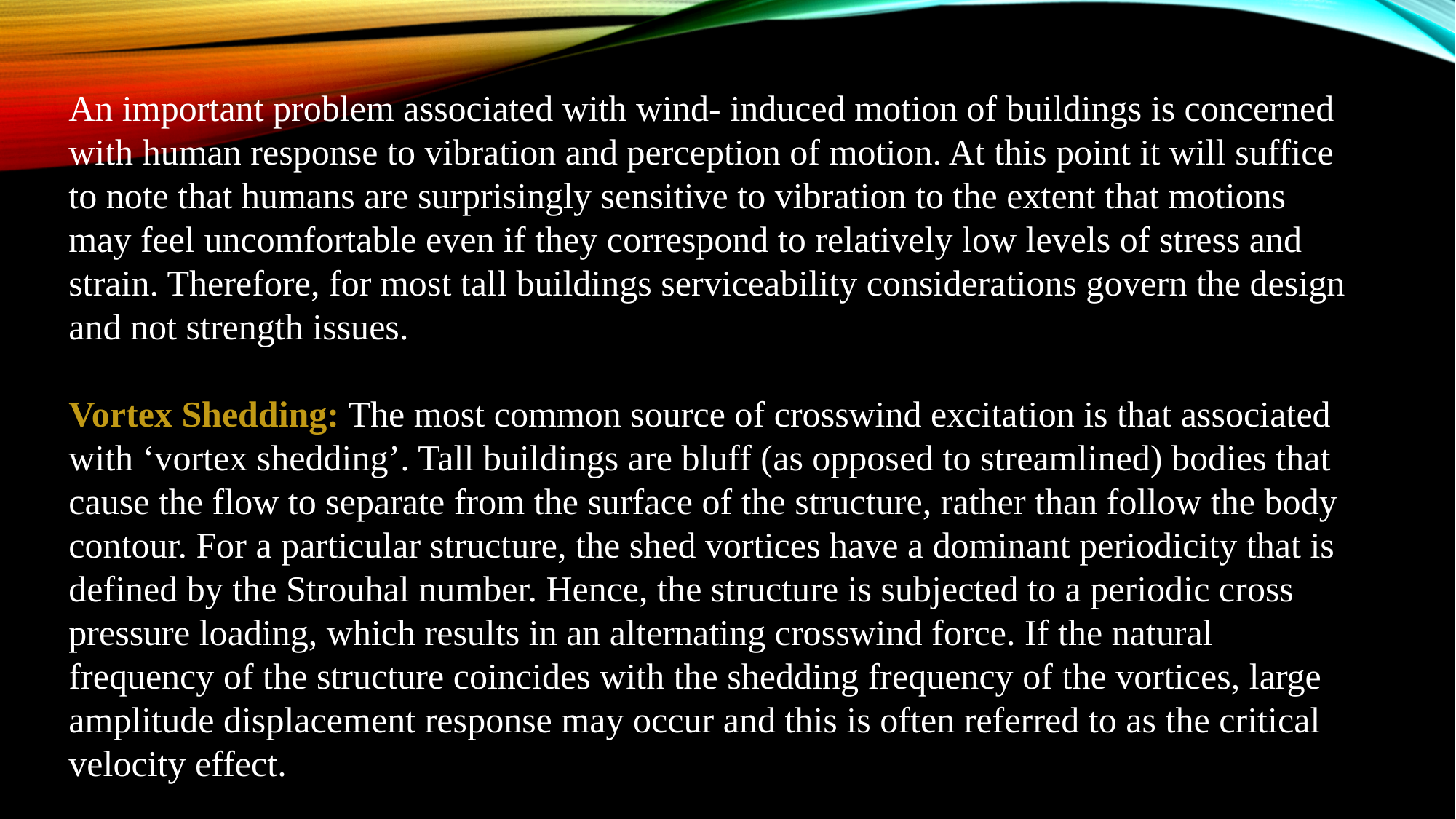

An important problem associated with wind- induced motion of buildings is concerned with human response to vibration and perception of motion. At this point it will suffice to note that humans are surprisingly sensitive to vibration to the extent that motions may feel uncomfortable even if they correspond to relatively low levels of stress and strain. Therefore, for most tall buildings serviceability considerations govern the design and not strength issues.

Vortex Shedding: The most common source of crosswind excitation is that associated with ‘vortex shedding’. Tall buildings are bluff (as opposed to streamlined) bodies that cause the flow to separate from the surface of the structure, rather than follow the body contour. For a particular structure, the shed vortices have a dominant periodicity that is defined by the Strouhal number. Hence, the structure is subjected to a periodic cross pressure loading, which results in an alternating crosswind force. If the natural frequency of the structure coincides with the shedding frequency of the vortices, large amplitude displacement response may occur and this is often referred to as the critical velocity effect.